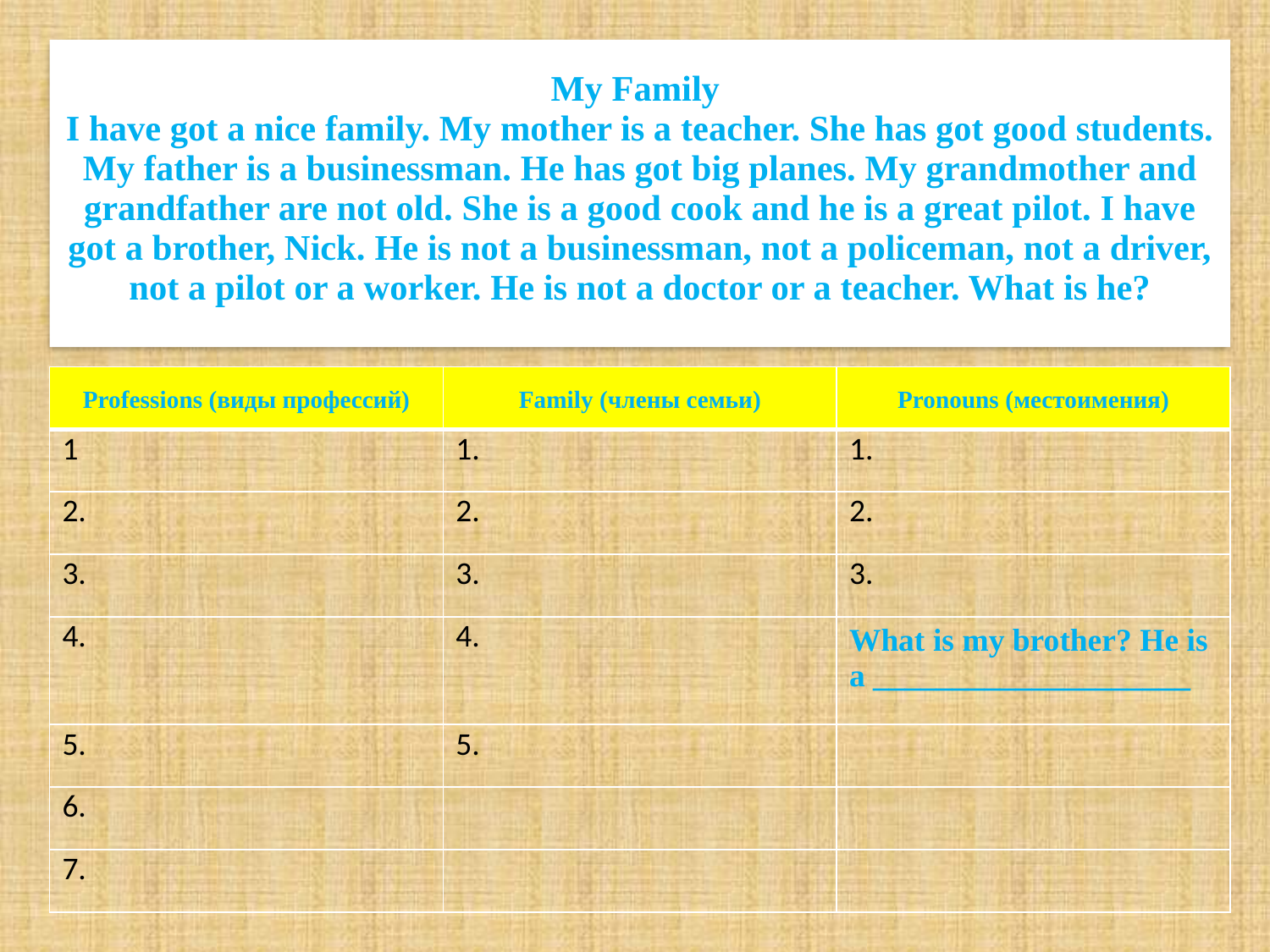

# My Family I have got a nice family. My mother is a teacher. She has got good students. My father is a businessman. He has got big planes. My grandmother and grandfather are not old. She is a good cook and he is a great pilot. I have got a brother, Nick. He is not a businessman, not a policeman, not a driver, not a pilot or a worker. He is not a doctor or a teacher. What is he?
| Professions (виды профессий) | Family (члены семьи) | Pronouns (местоимения) |
| --- | --- | --- |
| 1 | 1. | 1. |
| 2. | 2. | 2. |
| 3. | 3. | 3. |
| 4. | 4. | What is my brother? He is a \_\_\_\_\_\_\_\_\_\_\_\_\_\_\_\_\_\_\_\_ |
| 5. | 5. |  |
| 6. |  |  |
| 7. |  |  |